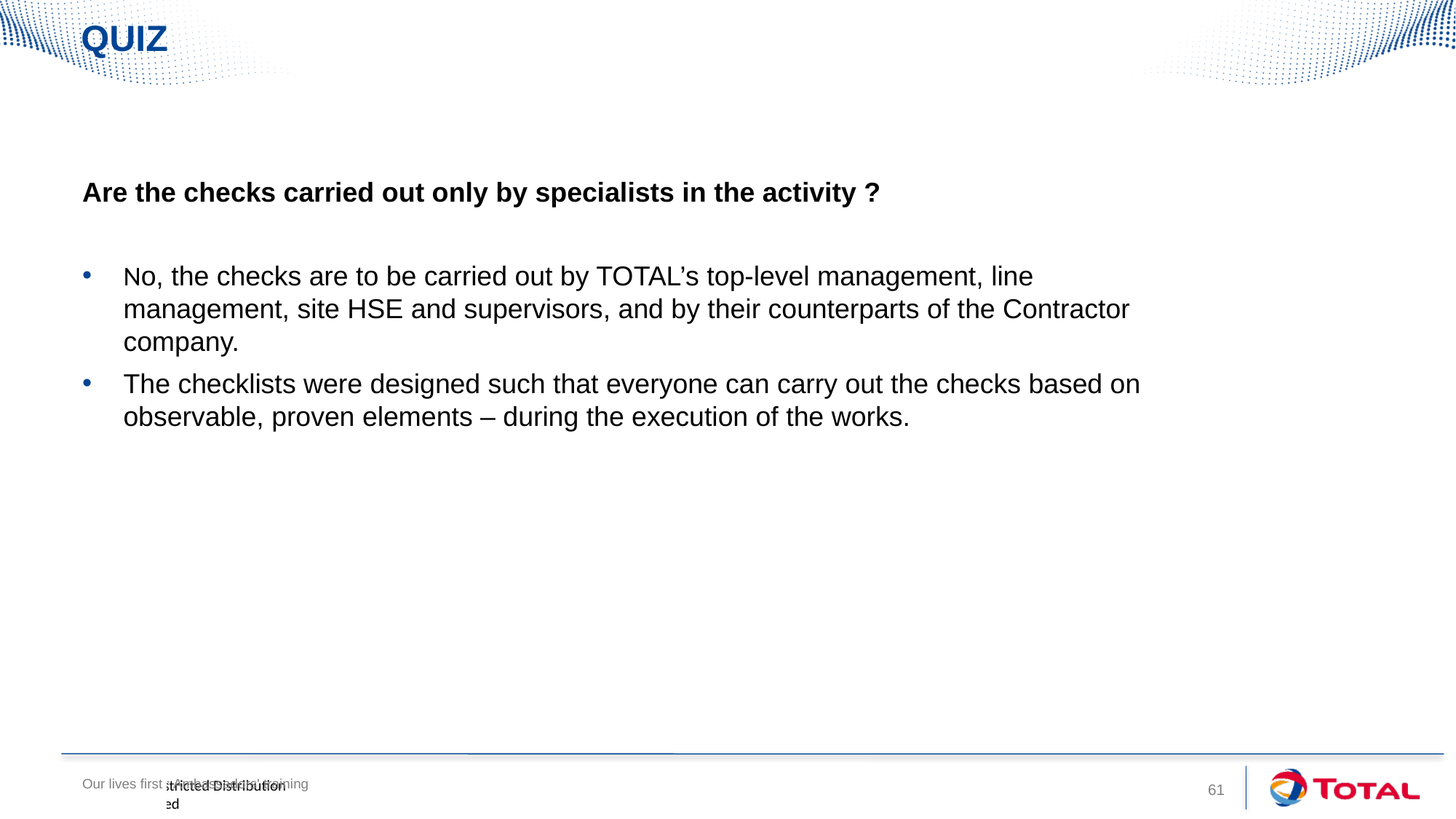

# QUIZ
Are the checks carried out only by specialists in the activity ?

No, the checks are to be carried out by TOTAL’s top-level management, line management, site HSE and supervisors, and by their counterparts of the Contractor company.
The checklists were designed such that everyone can carry out the checks based on observable, proven elements – during the execution of the works.

Our lives first : Ambassadors' training